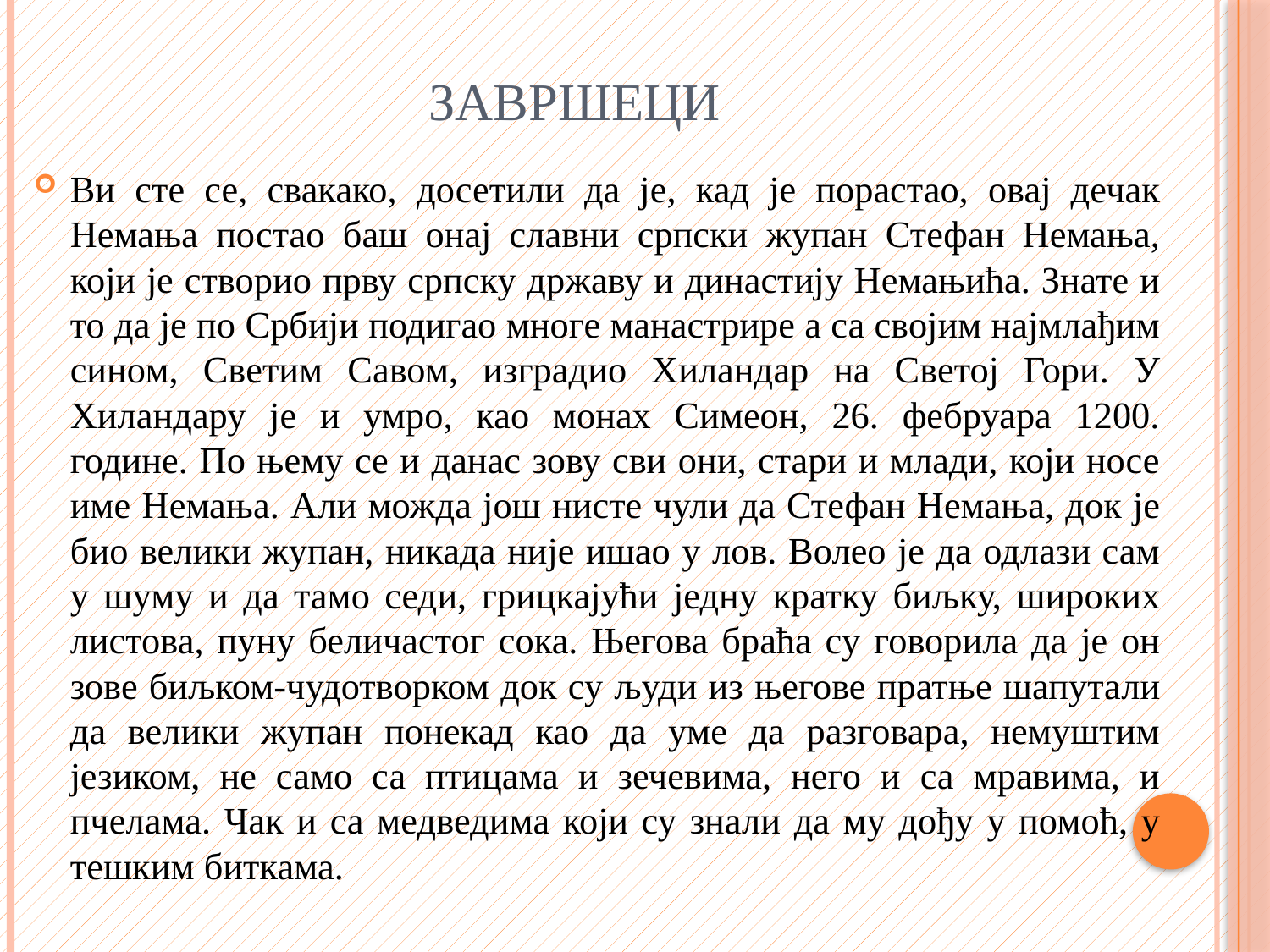

# Завршеци
Ви сте се, свакако, досетили да је, кад је порастао, овај дечак Немања постао баш онај славни српски жупан Стефан Немања, који је створио прву српску државу и династију Немањића. Знате и то да је по Србији подигао многе манастрире а са својим најмлађим сином, Светим Савом, изградио Хиландар на Светој Гори. У Хиландару је и умро, као монах Симеон, 26. фебруара 1200. године. По њему се и данас зову сви они, стари и млади, који носе име Немања. Али можда још нисте чули да Стефан Немања, док је био велики жупан, никада није ишао у лов. Волео је да одлази сам у шуму и да тамо седи, грицкајући једну кратку биљку, широких листова, пуну беличастог сока. Његова браћа су говорила да је он зове биљком-чудотворком док су људи из његове пратње шапутали да велики жупан понекад као да уме да разговара, немуштим језиком, не само са птицама и зечевима, него и са мравима, и пчелама. Чак и са медведима који су знали да му дођу у помоћ, у тешким биткама.